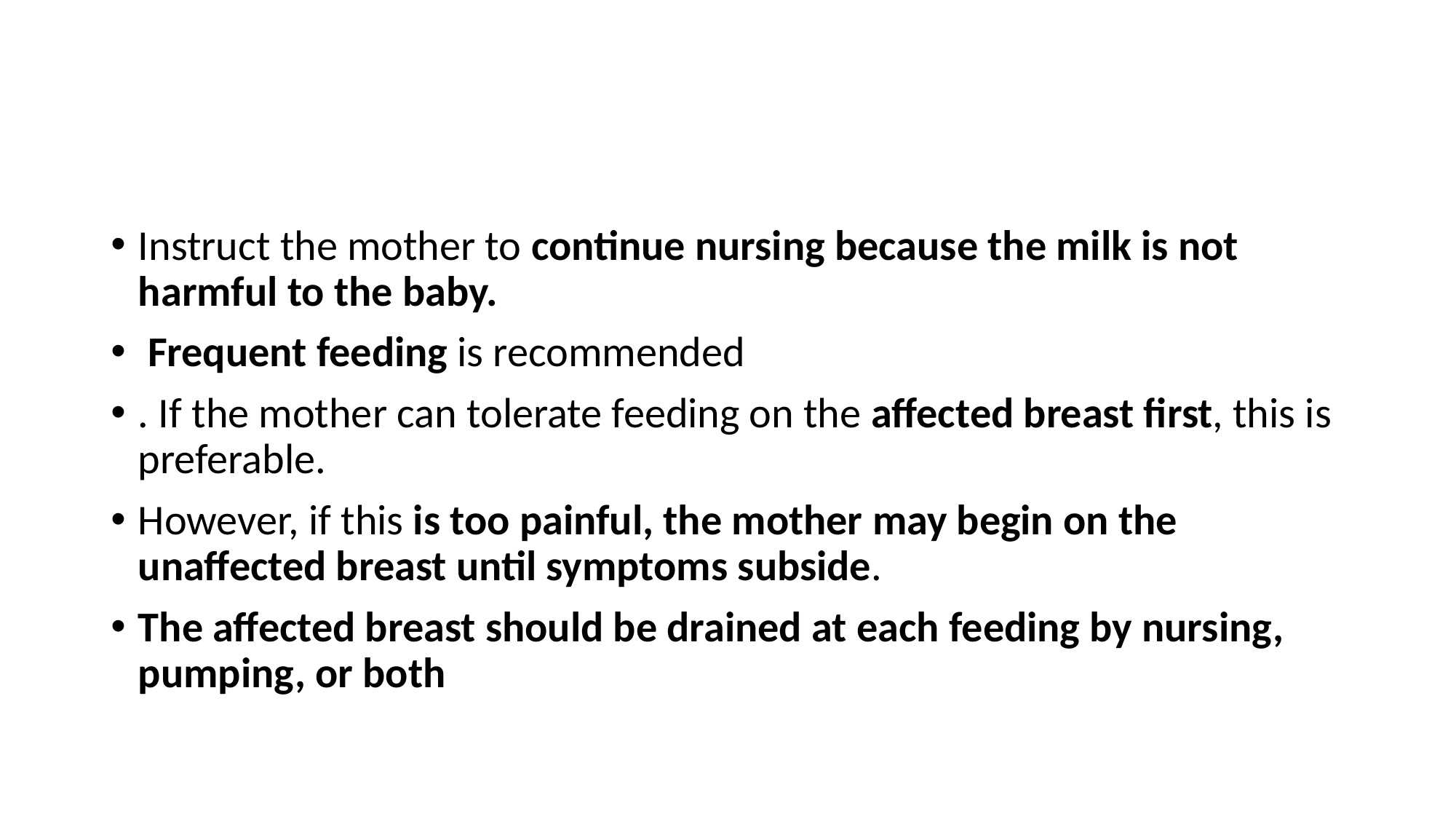

#
Instruct the mother to continue nursing because the milk is not harmful to the baby.
 Frequent feeding is recommended
. If the mother can tolerate feeding on the affected breast first, this is preferable.
However, if this is too painful, the mother may begin on the unaffected breast until symptoms subside.
The affected breast should be drained at each feeding by nursing, pumping, or both